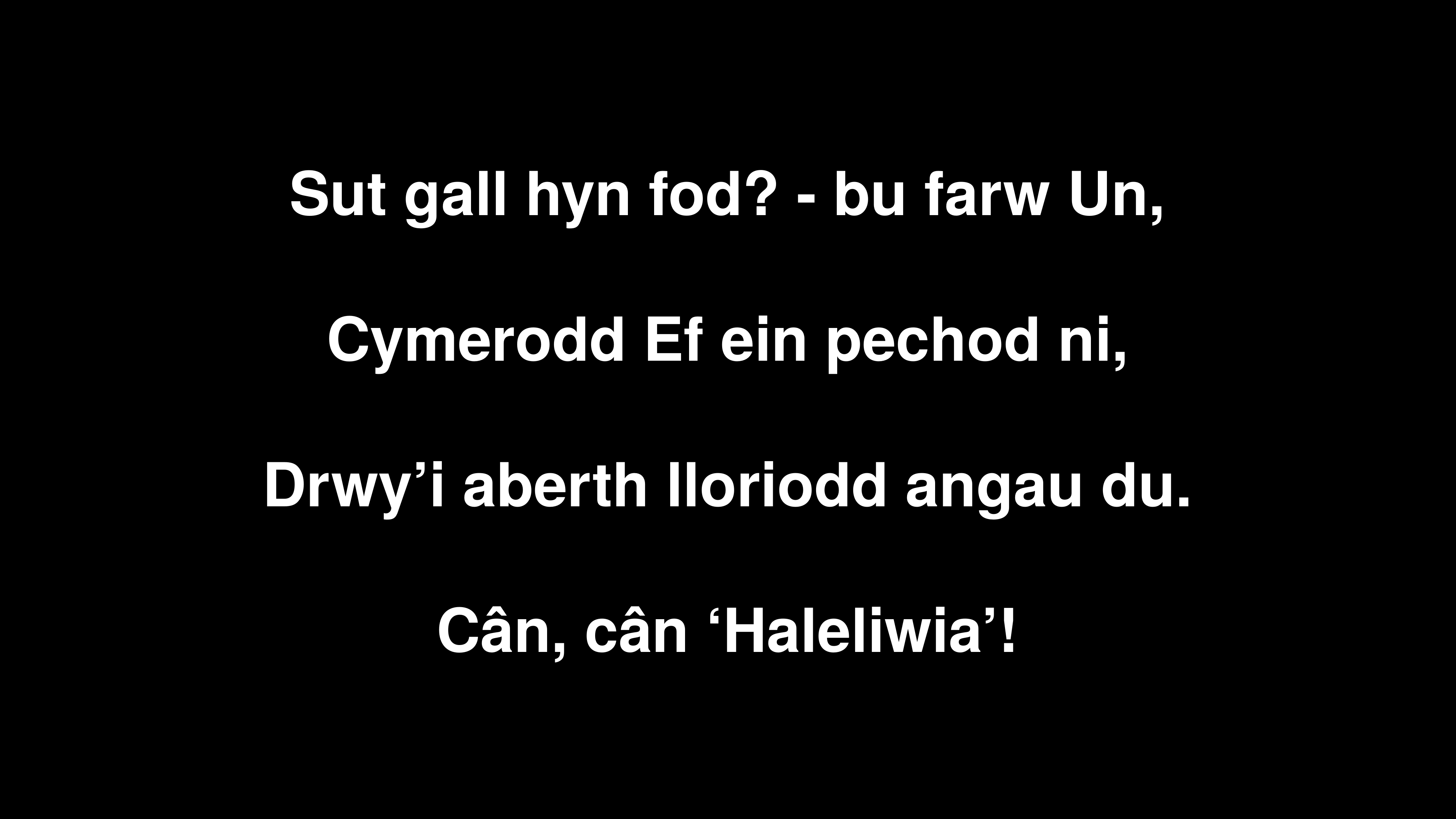

Sut gall hyn fod? - bu farw Un,

Cymerodd Ef ein pechod ni,

Drwy’i aberth lloriodd angau du.

Cân, cân ‘Haleliwia’!